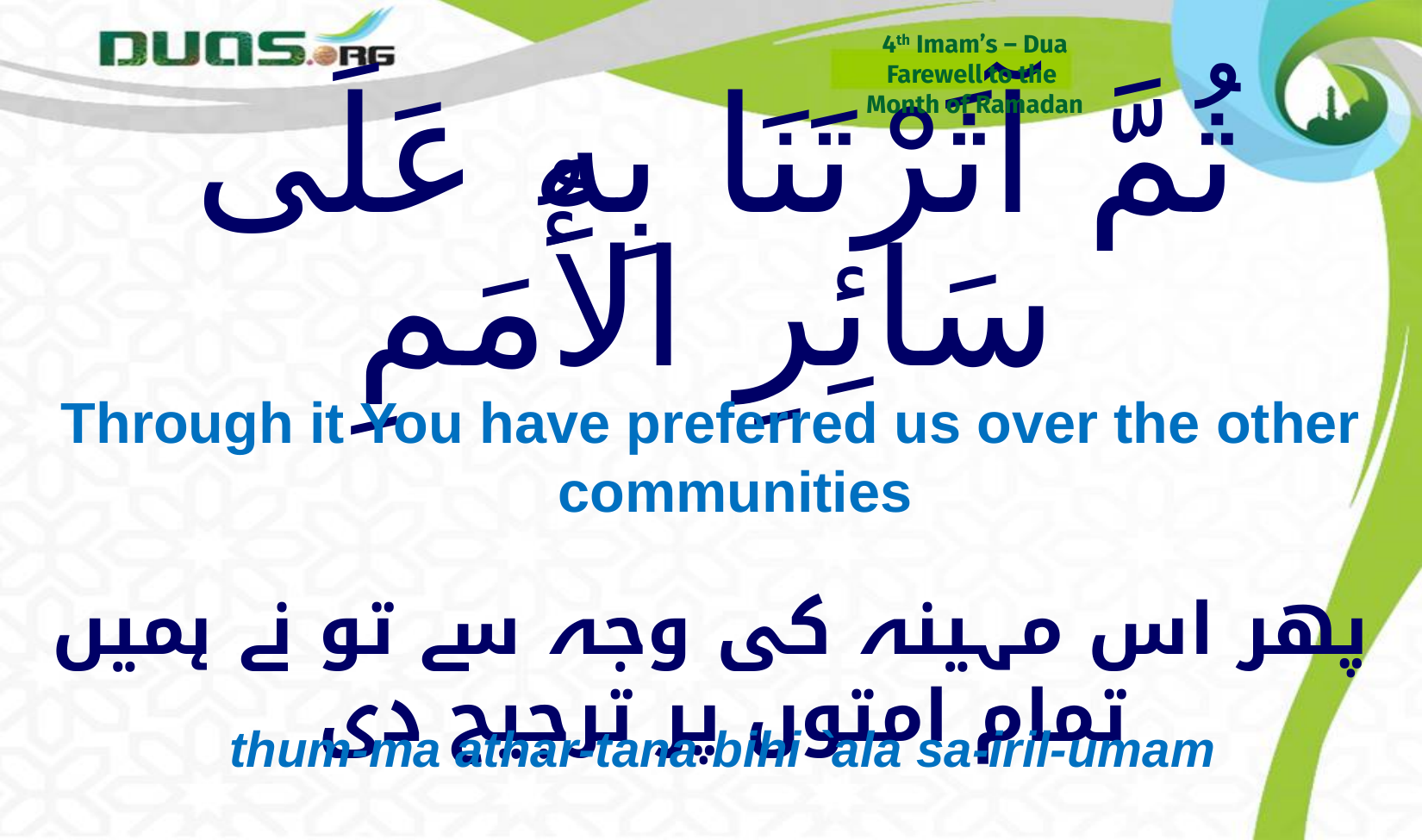

4th Imam’s – Dua
Farewell to the
Month of Ramadan

# ثُمَّ آثَرْتَنَا بِهِ عَلَى سَائِرِ الأُمَمِ
Through it You have preferred us over the other communities

پھر اس مہینہ کی وجہ سے تو نے ہمیں تمام امتوں پر ترجیح دی
thum-ma athar-tana bihi `ala sa-iril-umam